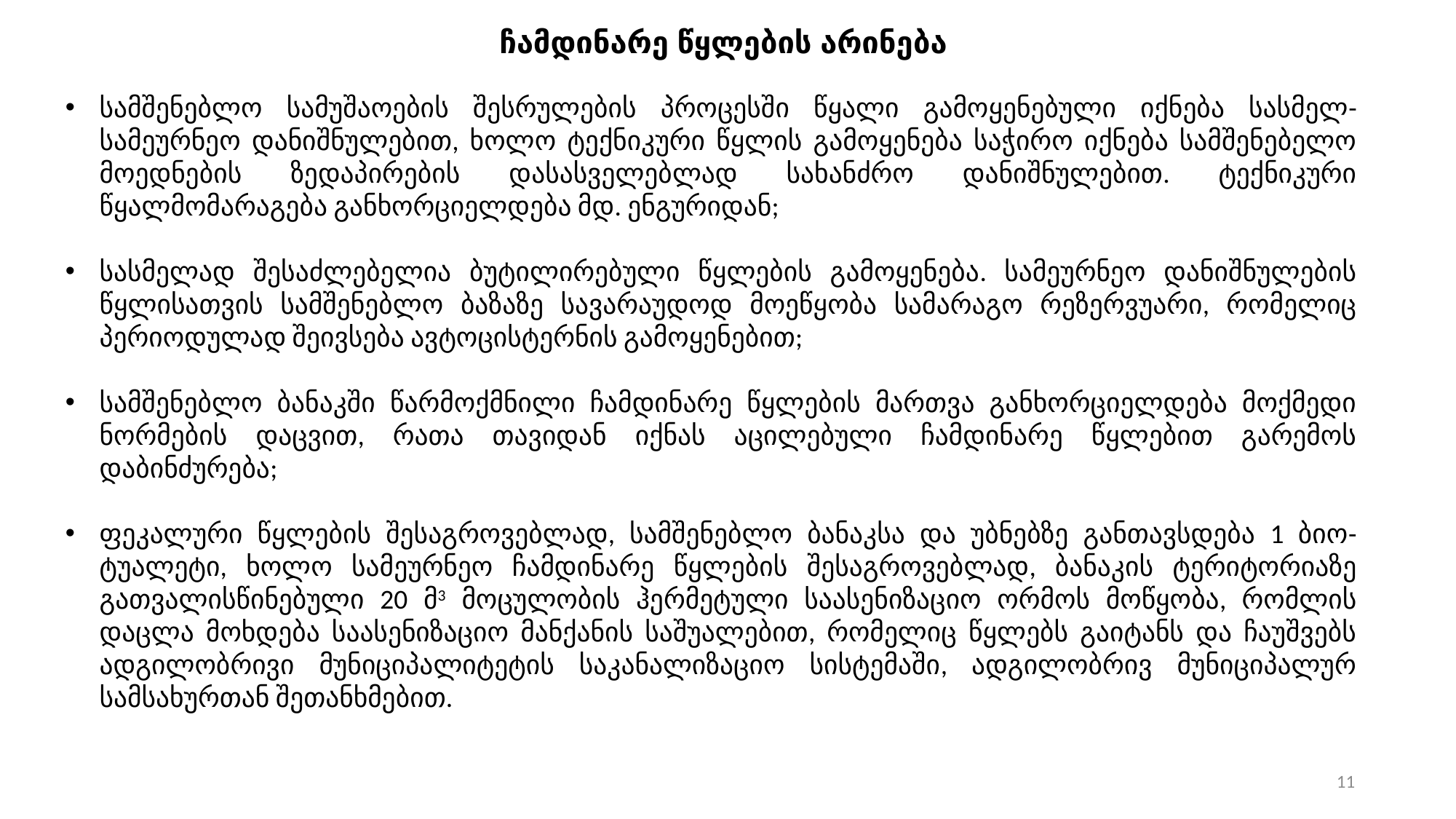

ჩამდინარე წყლების არინება
სამშენებლო სამუშაოების შესრულების პროცესში წყალი გამოყენებული იქნება სასმელ-სამეურნეო დანიშნულებით, ხოლო ტექნიკური წყლის გამოყენება საჭირო იქნება სამშენებელო მოედნების ზედაპირების დასასველებლად სახანძრო დანიშნულებით. ტექნიკური წყალმომარაგება განხორციელდება მდ. ენგურიდან;

სასმელად შესაძლებელია ბუტილირებული წყლების გამოყენება. სამეურნეო დანიშნულების წყლისათვის სამშენებლო ბაზაზე სავარაუდოდ მოეწყობა სამარაგო რეზერვუარი, რომელიც პერიოდულად შეივსება ავტოცისტერნის გამოყენებით;

სამშენებლო ბანაკში წარმოქმნილი ჩამდინარე წყლების მართვა განხორციელდება მოქმედი ნორმების დაცვით, რათა თავიდან იქნას აცილებული ჩამდინარე წყლებით გარემოს დაბინძურება;

ფეკალური წყლების შესაგროვებლად, სამშენებლო ბანაკსა და უბნებზე განთავსდება 1 ბიო-ტუალეტი, ხოლო სამეურნეო ჩამდინარე წყლების შესაგროვებლად, ბანაკის ტერიტორიაზე გათვალისწინებული 20 მ3 მოცულობის ჰერმეტული საასენიზაციო ორმოს მოწყობა, რომლის დაცლა მოხდება საასენიზაციო მანქანის საშუალებით, რომელიც წყლებს გაიტანს და ჩაუშვებს ადგილობრივი მუნიციპალიტეტის საკანალიზაციო სისტემაში, ადგილობრივ მუნიციპალურ სამსახურთან შეთანხმებით.

11